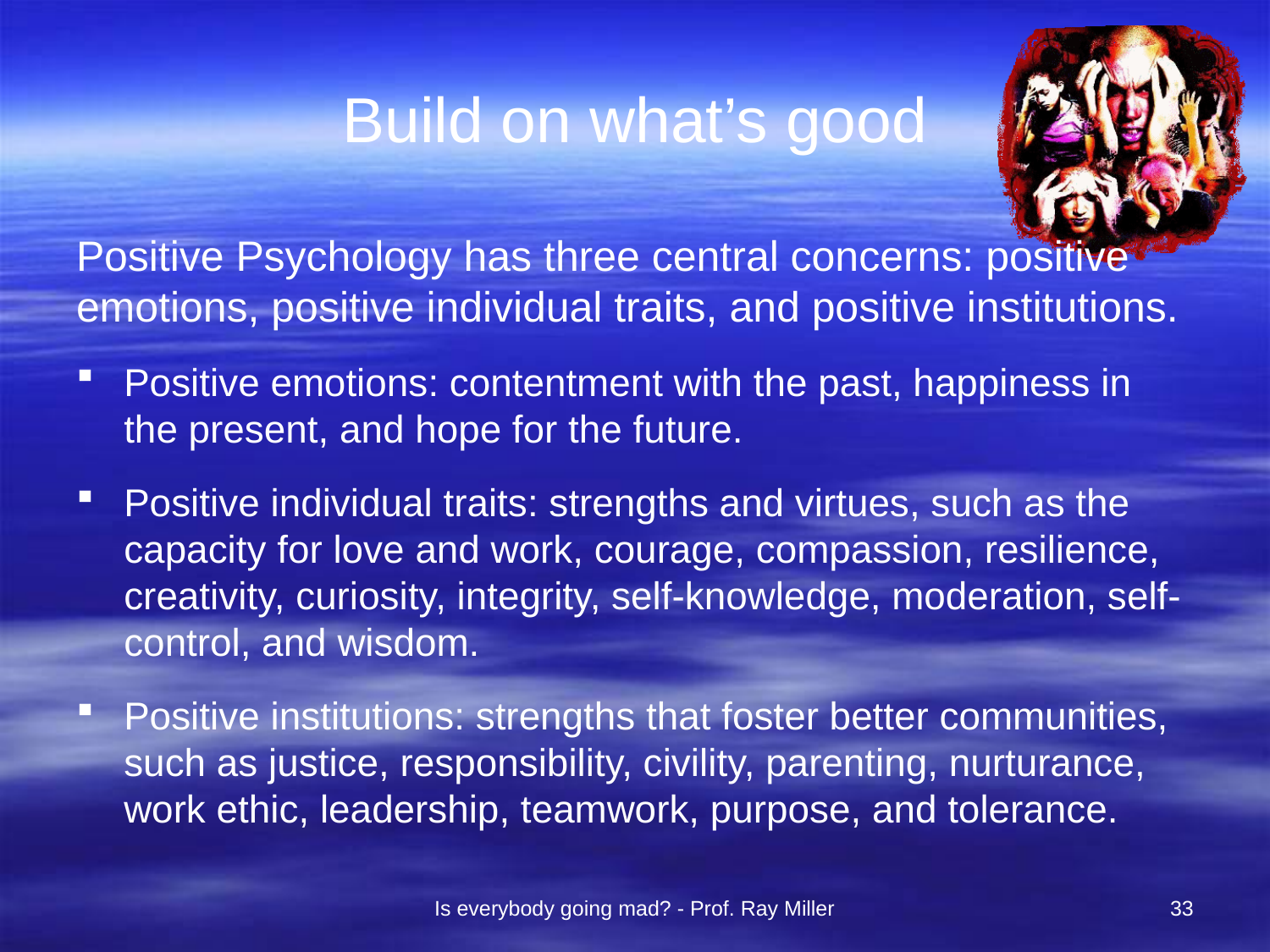

# Build on what’s good
Positive Psychology has three central concerns: positive emotions, positive individual traits, and positive institutions.

Positive emotions: contentment with the past, happiness in the present, and hope for the future.

Positive individual traits: strengths and virtues, such as the capacity for love and work, courage, compassion, resilience, creativity, curiosity, integrity, self-knowledge, moderation, self-control, and wisdom.

Positive institutions: strengths that foster better communities, such as justice, responsibility, civility, parenting, nurturance, work ethic, leadership, teamwork, purpose, and tolerance.
Is everybody going mad? - Prof. Ray Miller
33